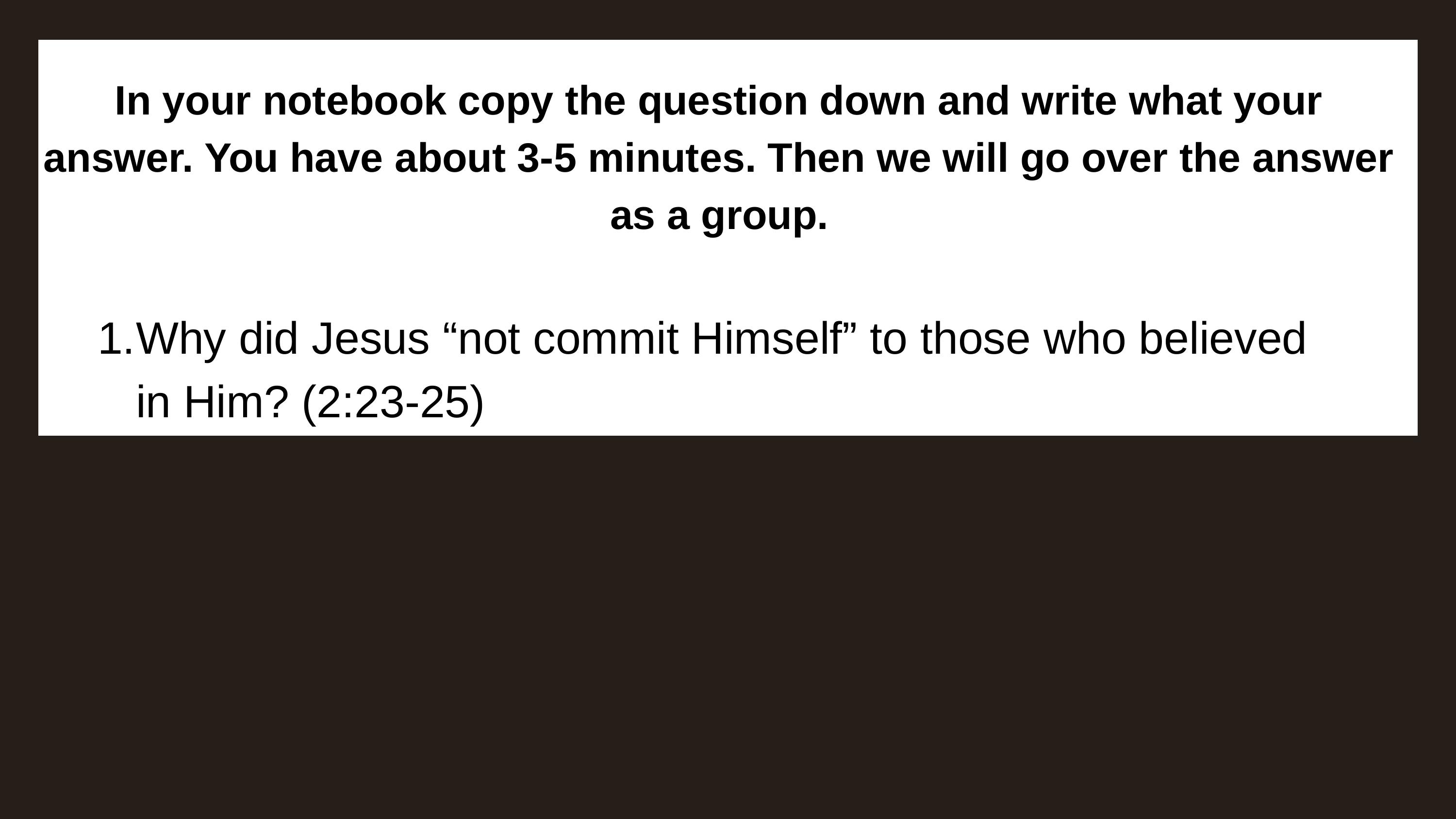

In your notebook copy the question down and write what your answer. You have about 3-5 minutes. Then we will go over the answer as a group.
Why did Jesus “not commit Himself” to those who believed in Him? (2:23-25)